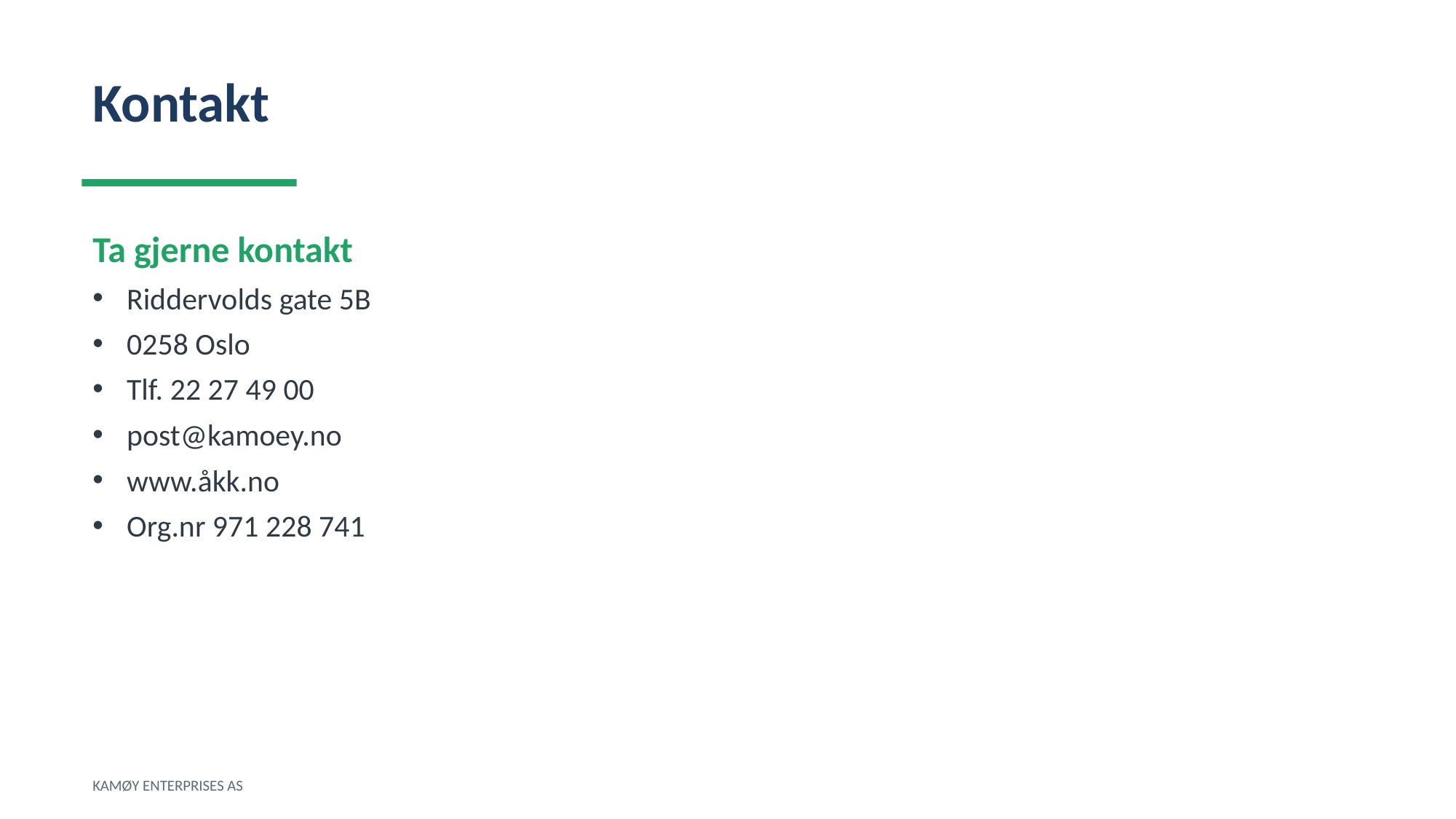

Kontakt

Ta gjerne kontakt
Riddervolds gate 5B
0258 Oslo
Tlf. 22 27 49 00
post@kamoey.no
www.åkk.no
Org.nr 971 228 741
KAMØY ENTERPRISES AS